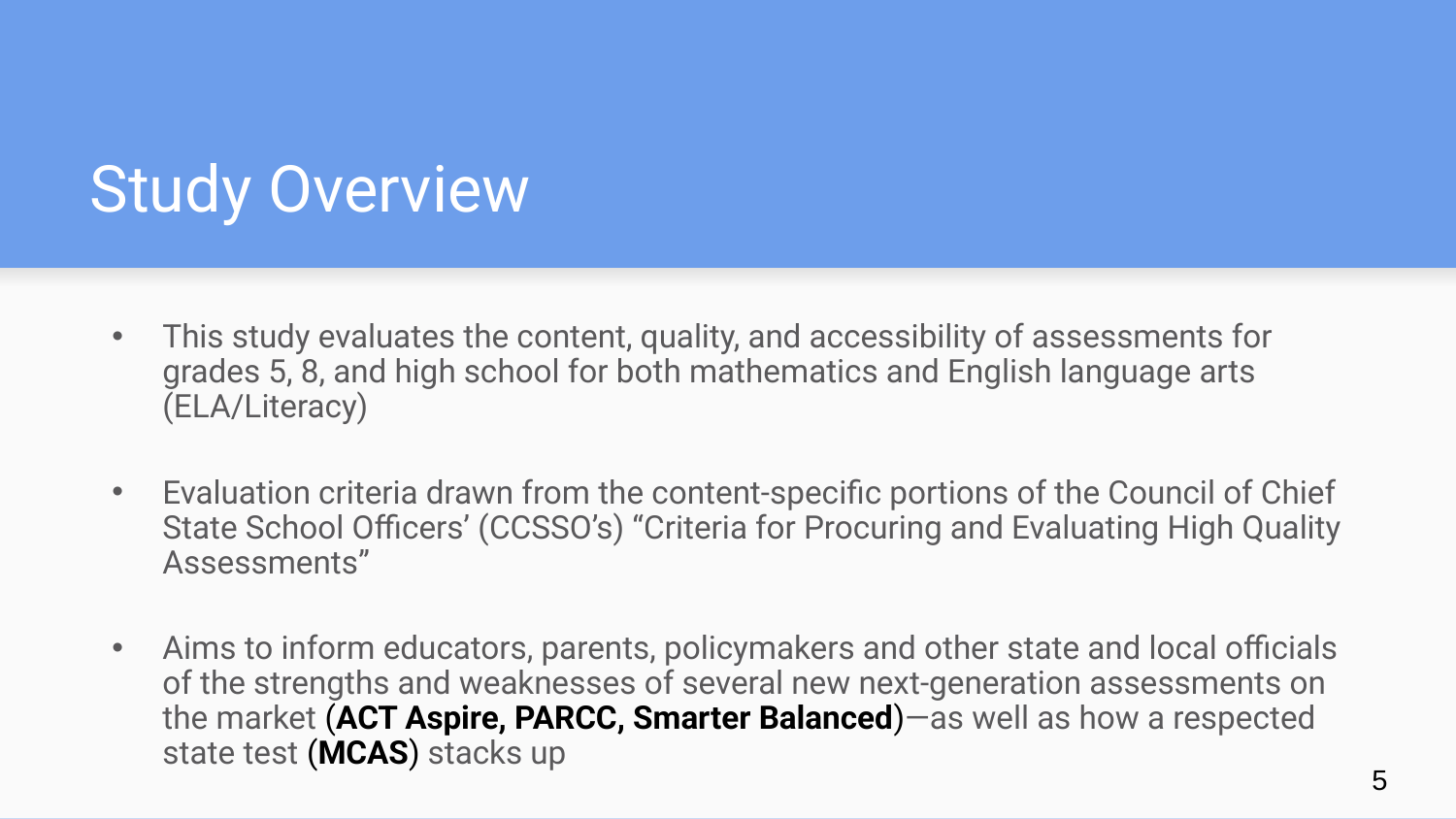

# Study Overview
This study evaluates the content, quality, and accessibility of assessments for grades 5, 8, and high school for both mathematics and English language arts (ELA/Literacy)

Evaluation criteria drawn from the content-specific portions of the Council of Chief State School Officers’ (CCSSO’s) “Criteria for Procuring and Evaluating High Quality Assessments”

Aims to inform educators, parents, policymakers and other state and local officials of the strengths and weaknesses of several new next-generation assessments on the market (ACT Aspire, PARCC, Smarter Balanced)—as well as how a respected state test (MCAS) stacks up

5